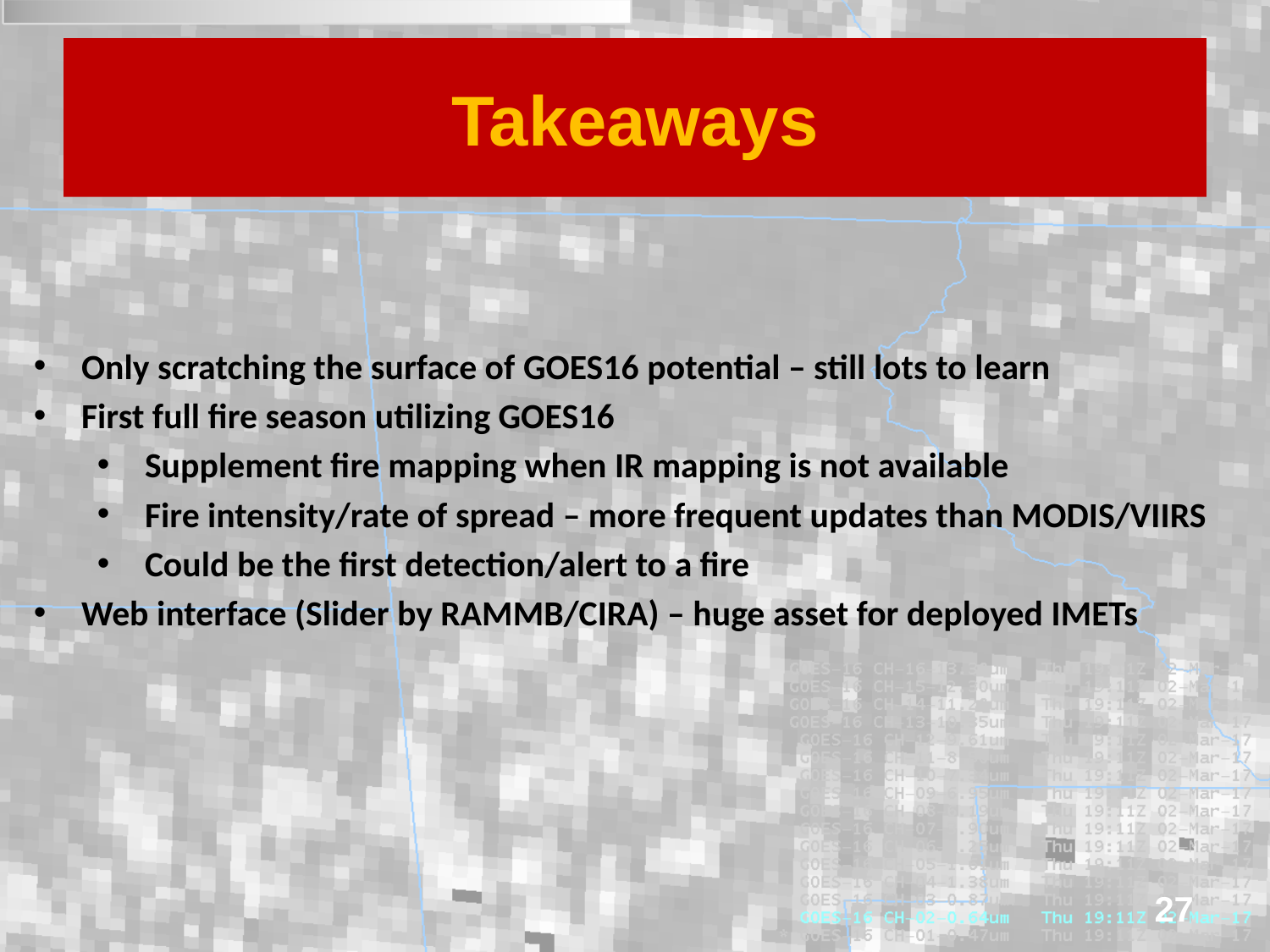

# Takeaways

Only scratching the surface of GOES16 potential – still lots to learn
First full fire season utilizing GOES16
Supplement fire mapping when IR mapping is not available
Fire intensity/rate of spread – more frequent updates than MODIS/VIIRS
Could be the first detection/alert to a fire
Web interface (Slider by RAMMB/CIRA) – huge asset for deployed IMETs

27